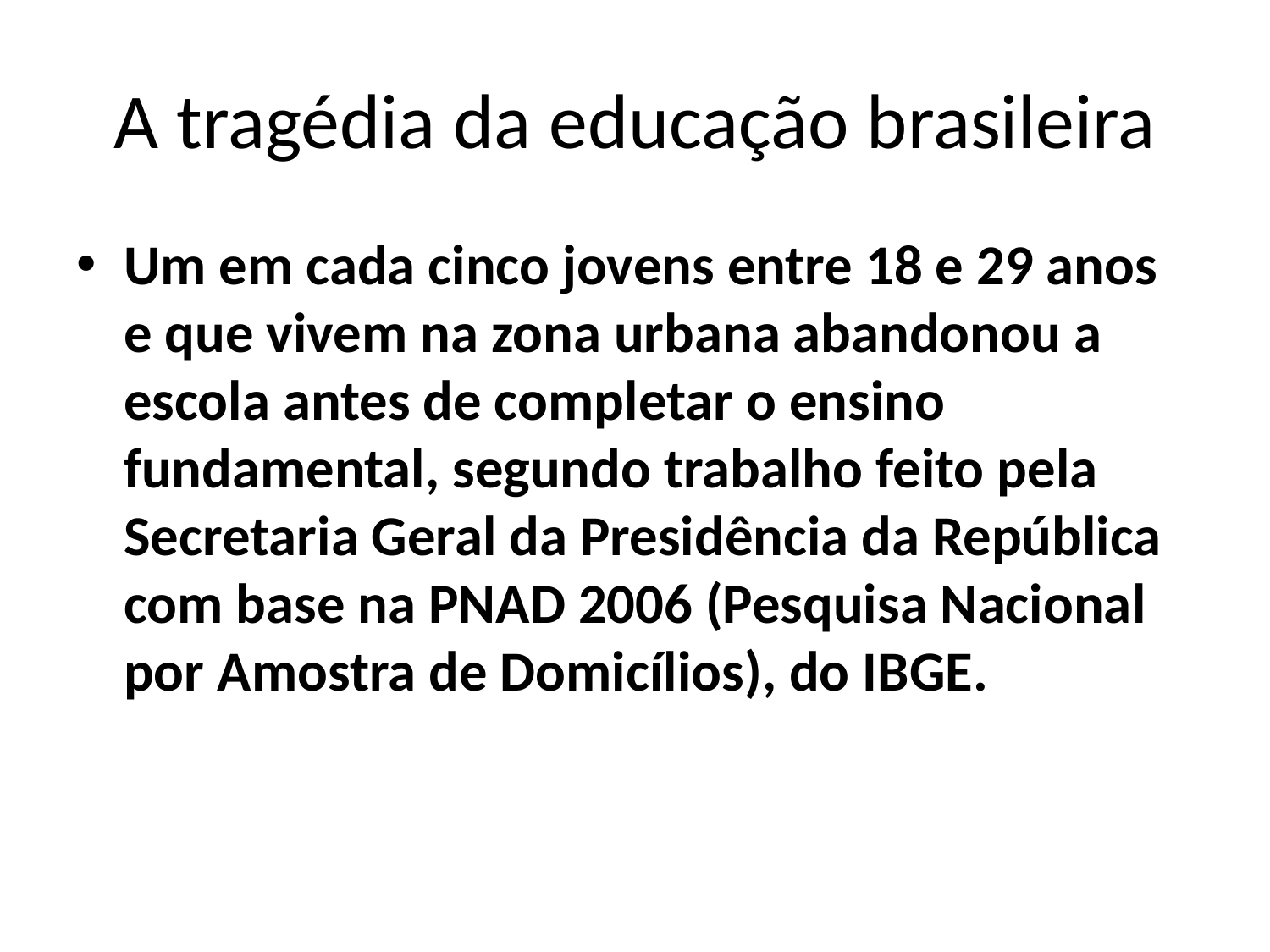

# A tragédia da educação brasileira
Um em cada cinco jovens entre 18 e 29 anos e que vivem na zona urbana abandonou a escola antes de completar o ensino fundamental, segundo trabalho feito pela Secretaria Geral da Presidência da República com base na PNAD 2006 (Pesquisa Nacional por Amostra de Domicílios), do IBGE.